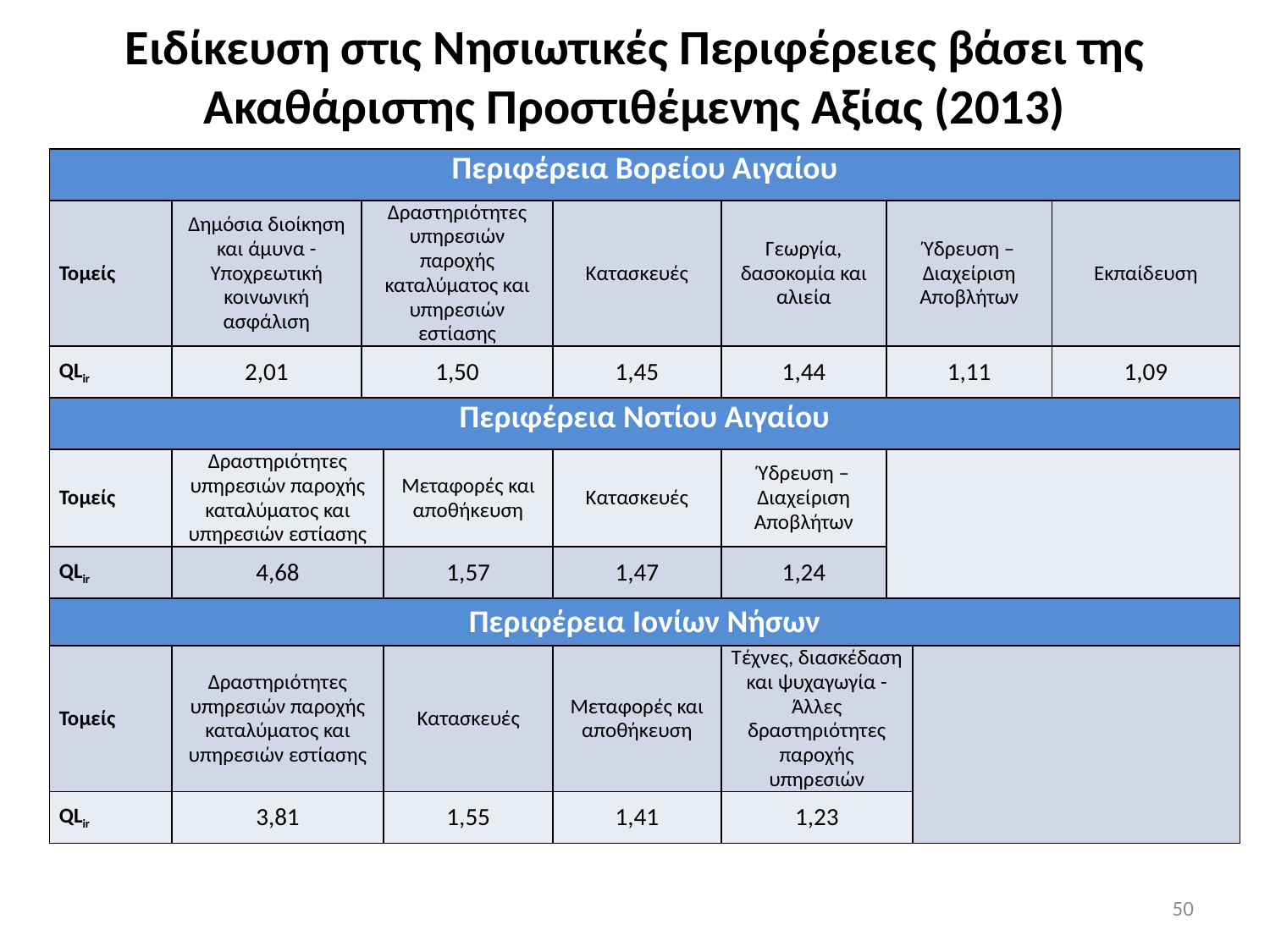

# Ειδίκευση στις Νησιωτικές Περιφέρειες βάσει της Ακαθάριστης Προστιθέμενης Αξίας (2013)
| Περιφέρεια Βορείου Αιγαίου |  |  |  |  |  |  |  |  |
| --- | --- | --- | --- | --- | --- | --- | --- | --- |
| Τομείς | Δημόσια διοίκηση και άμυνα - Υποχρεωτική κοινωνική ασφάλιση | Δραστηριότητες υπηρεσιών παροχής καταλύματος και υπηρεσιών εστίασης |  | Κατασκευές | Γεωργία, δασοκομία και αλιεία | Ύδρευση – Διαχείριση Αποβλήτων |  | Εκπαίδευση |
| QLir | 2,01 | 1,50 |  | 1,45 | 1,44 | 1,11 |  | 1,09 |
| Περιφέρεια Νοτίου Αιγαίου |  |  |  |  |  |  |  |  |
| Τομείς | Δραστηριότητες υπηρεσιών παροχής καταλύματος και υπηρεσιών εστίασης |  | Μεταφορές και αποθήκευση | Κατασκευές | Ύδρευση – Διαχείριση Αποβλήτων |  |  |  |
| QLir | 4,68 |  | 1,57 | 1,47 | 1,24 |  |  |  |
| Περιφέρεια Ιονίων Νήσων |  |  |  |  |  |  |  |  |
| Τομείς | Δραστηριότητες υπηρεσιών παροχής καταλύματος και υπηρεσιών εστίασης |  | Κατασκευές | Μεταφορές και αποθήκευση | Τέχνες, διασκέδαση και ψυχαγωγία - Άλλες δραστηριότητες παροχής υπηρεσιών |  |  |  |
| QLir | 3,81 |  | 1,55 | 1,41 | 1,23 |  |  |  |
50